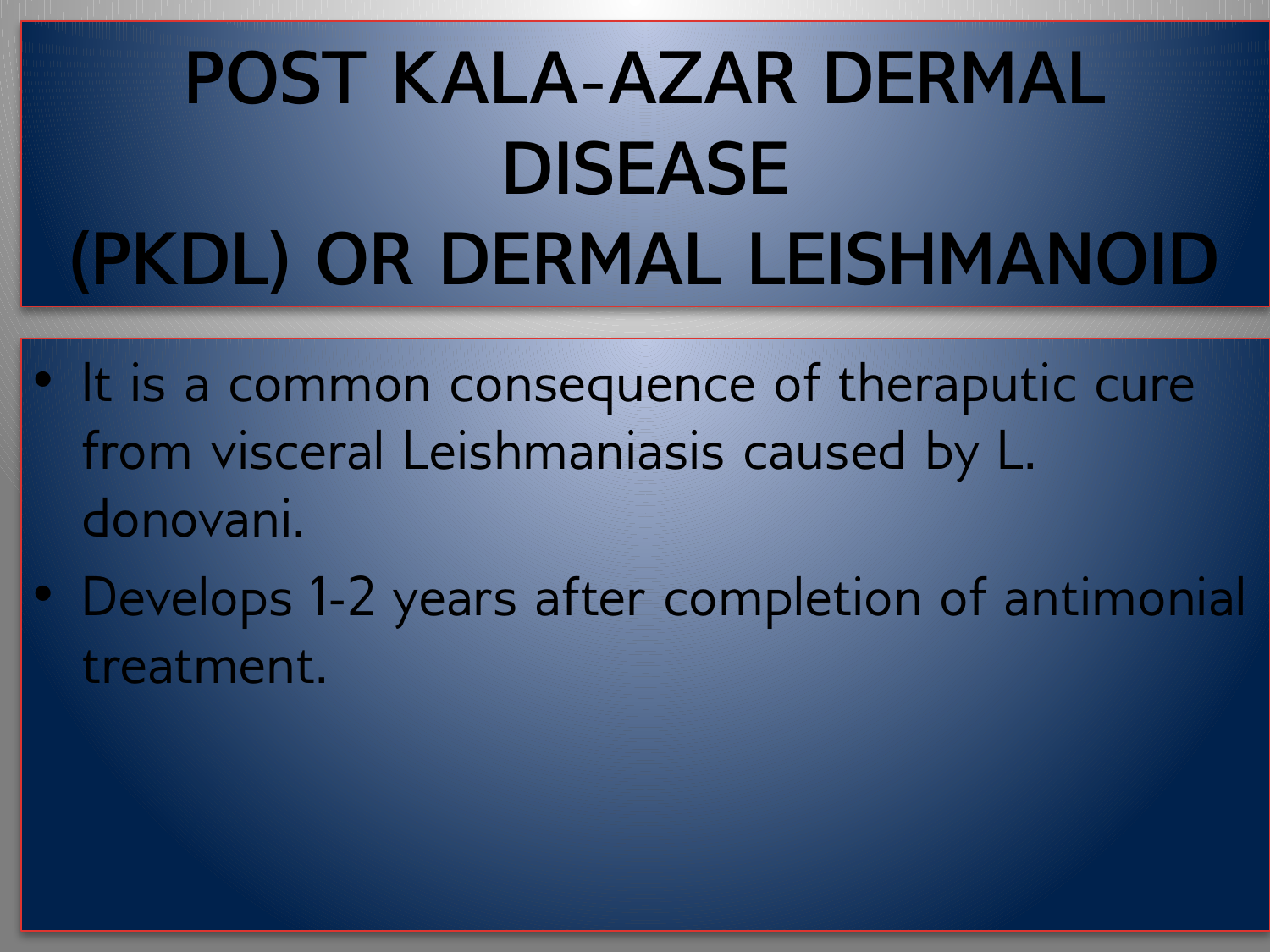

# POST KALA-AZAR DERMAL DISEASE (PKDL) OR DERMAL LEISHMANOID
It is a common consequence of theraputic cure from visceral Leishmaniasis caused by L. donovani.
Develops 1-2 years after completion of antimonial treatment.
117